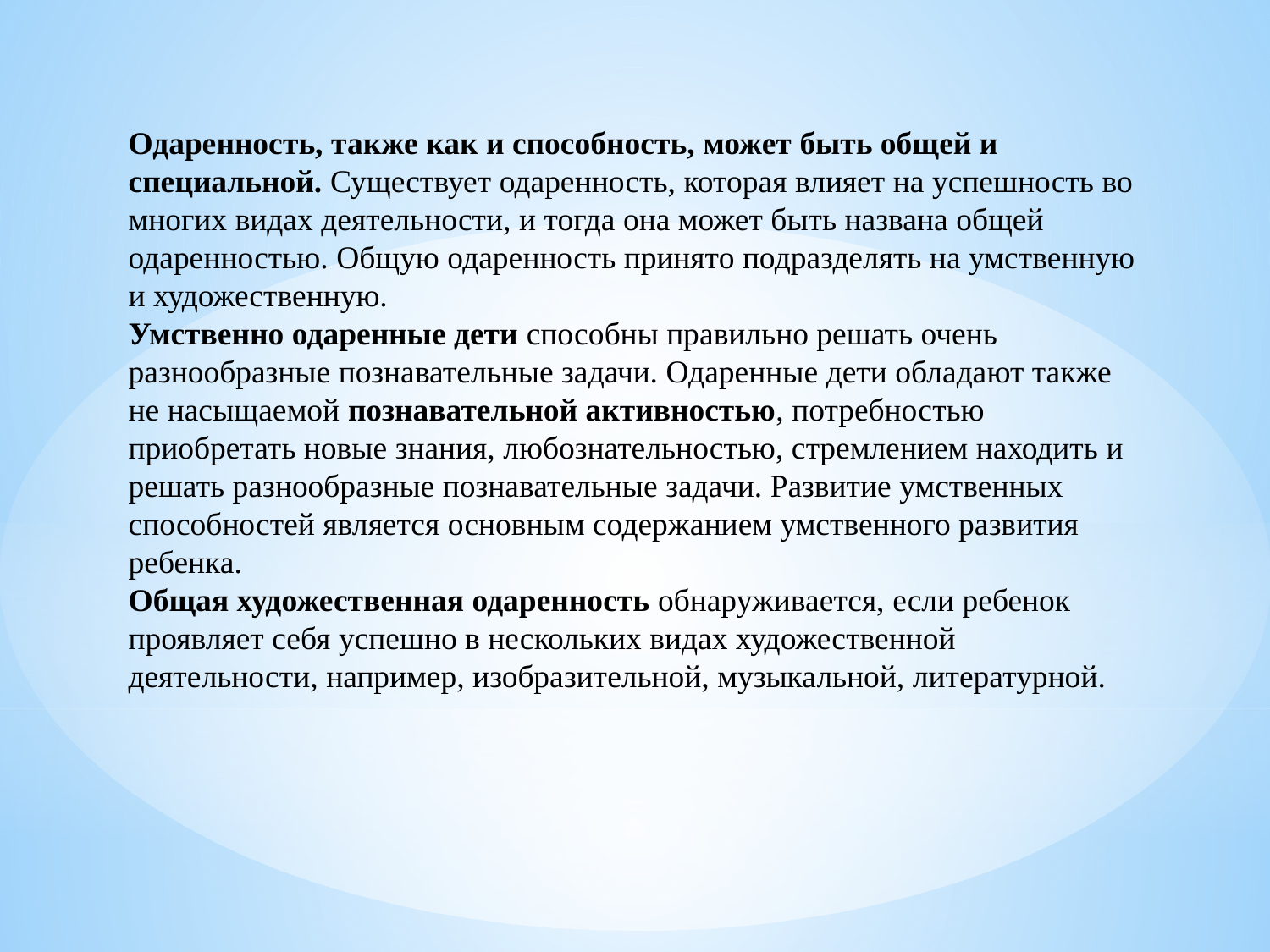

# Одаренность, также как и способность, может быть общей и специальной. Существует одаренность, которая влияет на успешность во многих видах деятельности, и тогда она может быть названа общей одаренностью. Общую одаренность принято подразделять на умственную и художественную. Умственно одаренные дети способны правильно решать очень разнообразные познавательные задачи. Одаренные дети обладают также не насыщаемой познавательной активностью, потребностью приобретать новые знания, любознательностью, стремлением находить и решать разнообразные познавательные задачи. Развитие умственных способностей является основным содержанием умственного развития ребенка. Общая художественная одаренность обнаруживается, если ребенок проявляет себя успешно в нескольких видах художественной деятельности, например, изобразительной, музыкальной, литературной.